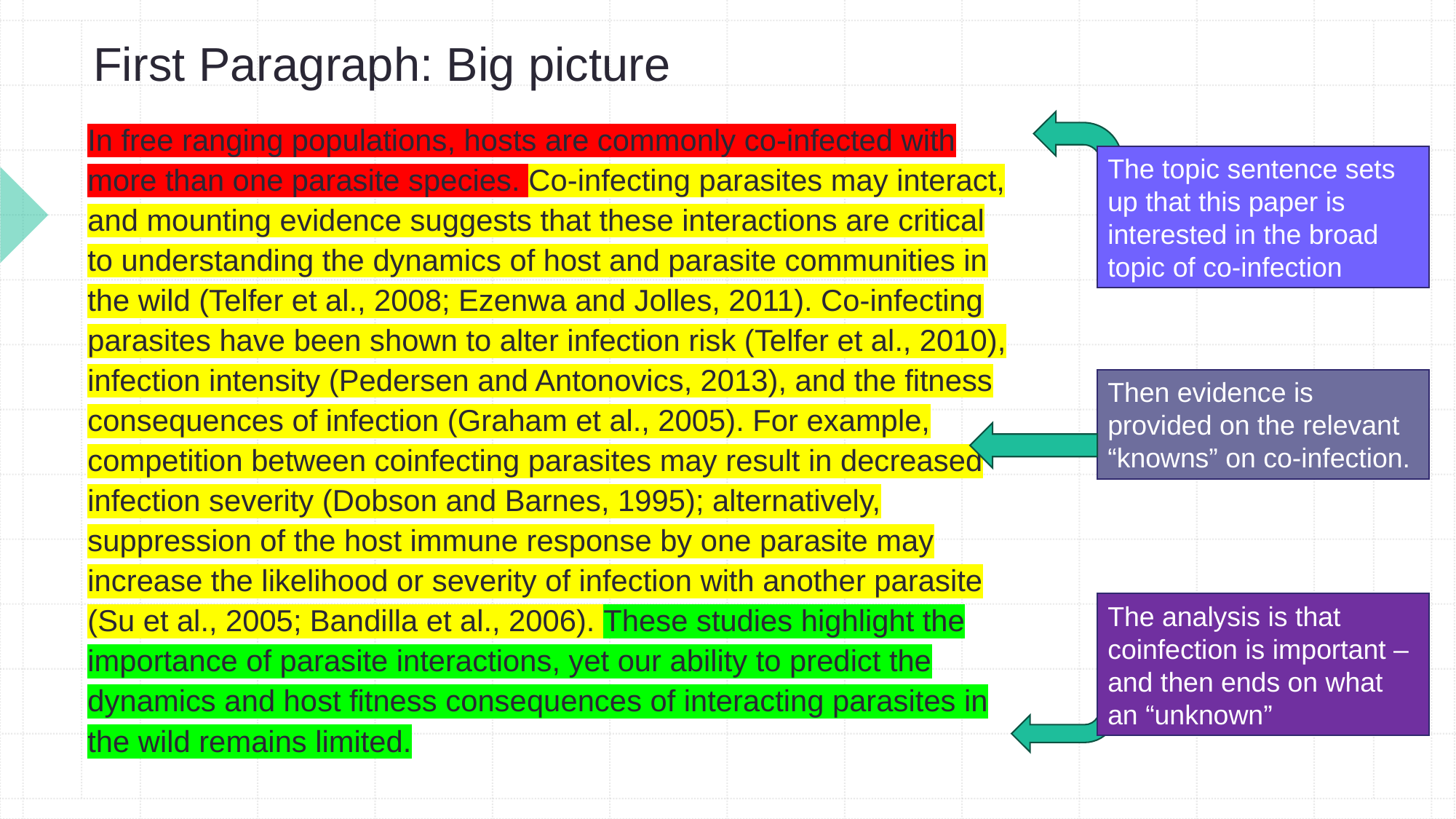

# First Paragraph: Big picture
In free ranging populations, hosts are commonly co-infected with more than one parasite species. Co-infecting parasites may interact, and mounting evidence suggests that these interactions are critical to understanding the dynamics of host and parasite communities in the wild (Telfer et al., 2008; Ezenwa and Jolles, 2011). Co-infecting parasites have been shown to alter infection risk (Telfer et al., 2010), infection intensity (Pedersen and Antonovics, 2013), and the fitness consequences of infection (Graham et al., 2005). For example, competition between coinfecting parasites may result in decreased infection severity (Dobson and Barnes, 1995); alternatively, suppression of the host immune response by one parasite may increase the likelihood or severity of infection with another parasite (Su et al., 2005; Bandilla et al., 2006). These studies highlight the importance of parasite interactions, yet our ability to predict the dynamics and host fitness consequences of interacting parasites in the wild remains limited.

The topic sentence sets up that this paper is interested in the broad topic of co-infection
Then evidence is provided on the relevant “knowns” on co-infection.

The analysis is that coinfection is important – and then ends on what an “unknown”